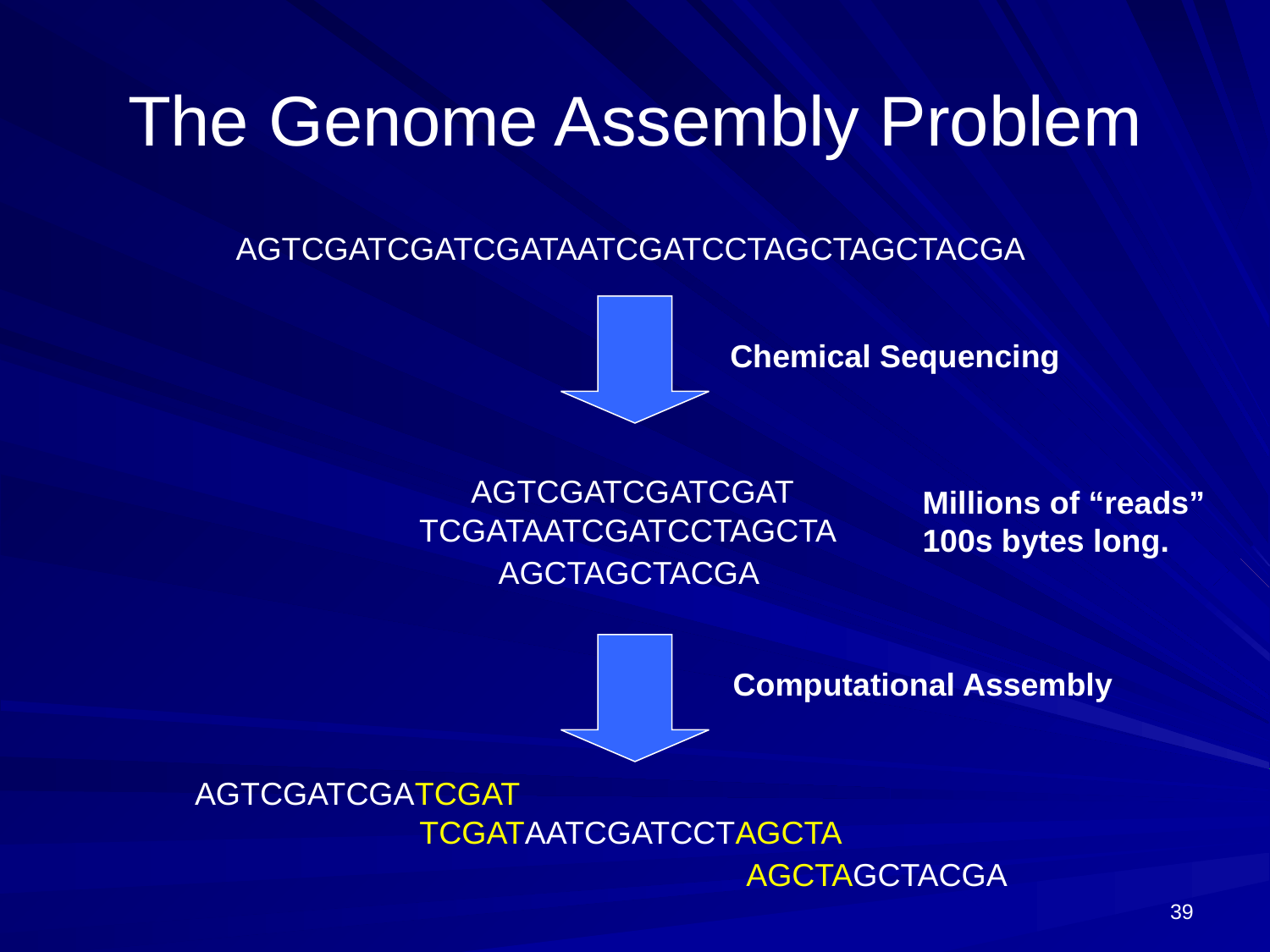

# The Genome Assembly Problem
AGTCGATCGATCGATAATCGATCCTAGCTAGCTACGA

Chemical Sequencing
AGTCGATCGATCGAT
TCGATAATCGATCCTAGCTA
AGCTAGCTACGA
Millions of “reads”
100s bytes long.

Computational Assembly
AGTCGATCGATCGAT
TCGATAATCGATCCTAGCTA
AGCTAGCTACGA
39